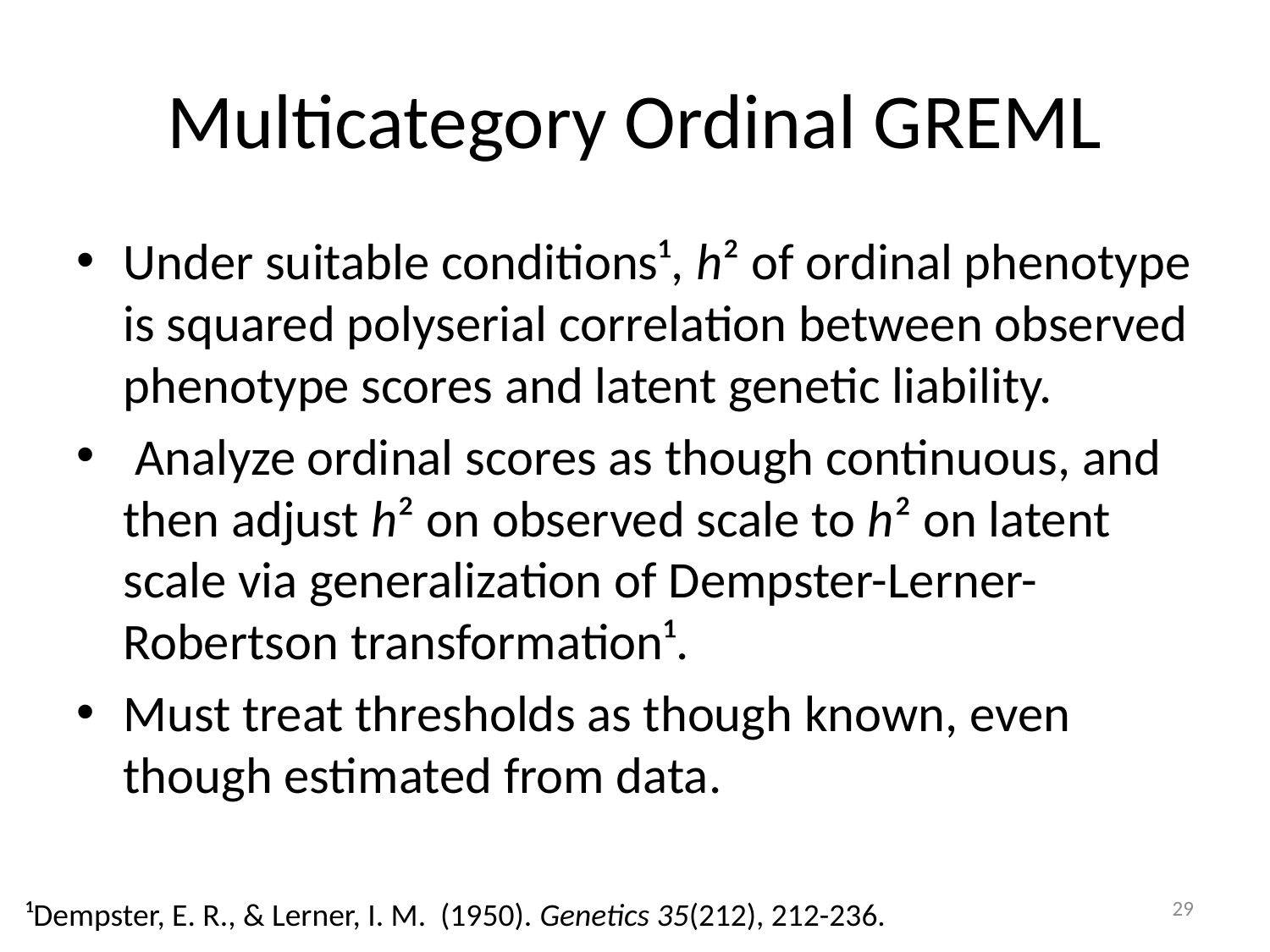

# Multicategory Ordinal GREML
Under suitable conditions¹, h² of ordinal phenotype is squared polyserial correlation between observed phenotype scores and latent genetic liability.
 Analyze ordinal scores as though continuous, and then adjust h² on observed scale to h² on latent scale via generalization of Dempster-Lerner-Robertson transformation¹.
Must treat thresholds as though known, even though estimated from data.
29
¹Dempster, E. R., & Lerner, I. M.  (1950). Genetics 35(212), 212-236.